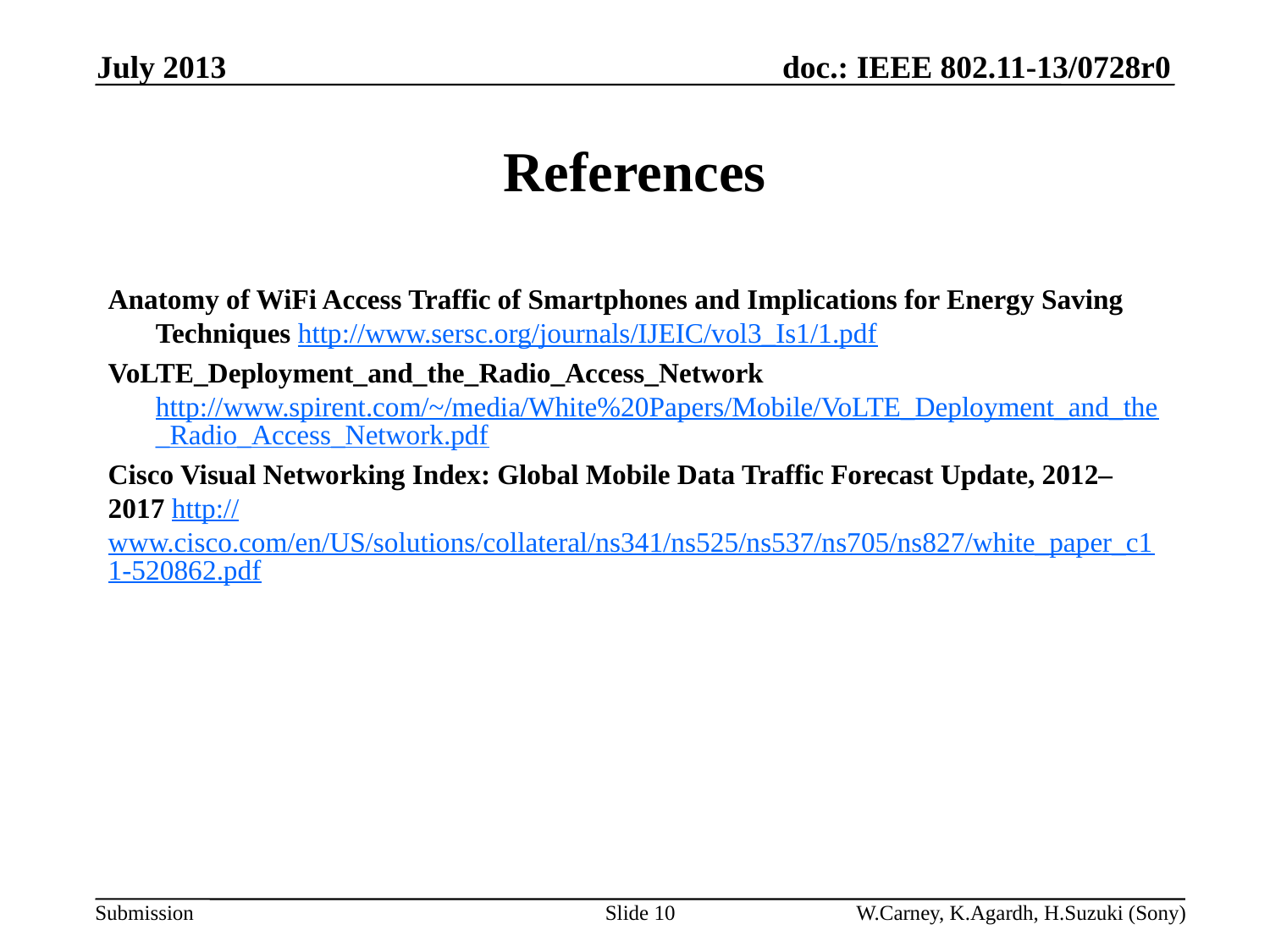

July 2013
# References
Anatomy of WiFi Access Traffic of Smartphones and Implications for Energy Saving Techniques http://www.sersc.org/journals/IJEIC/vol3_Is1/1.pdf
VoLTE_Deployment_and_the_Radio_Access_Network http://www.spirent.com/~/media/White%20Papers/Mobile/VoLTE_Deployment_and_the_Radio_Access_Network.pdf
Cisco Visual Networking Index: Global Mobile Data Traffic Forecast Update, 2012–2017 http://www.cisco.com/en/US/solutions/collateral/ns341/ns525/ns537/ns705/ns827/white_paper_c11-520862.pdf

Slide 10
W.Carney, K.Agardh, H.Suzuki (Sony)